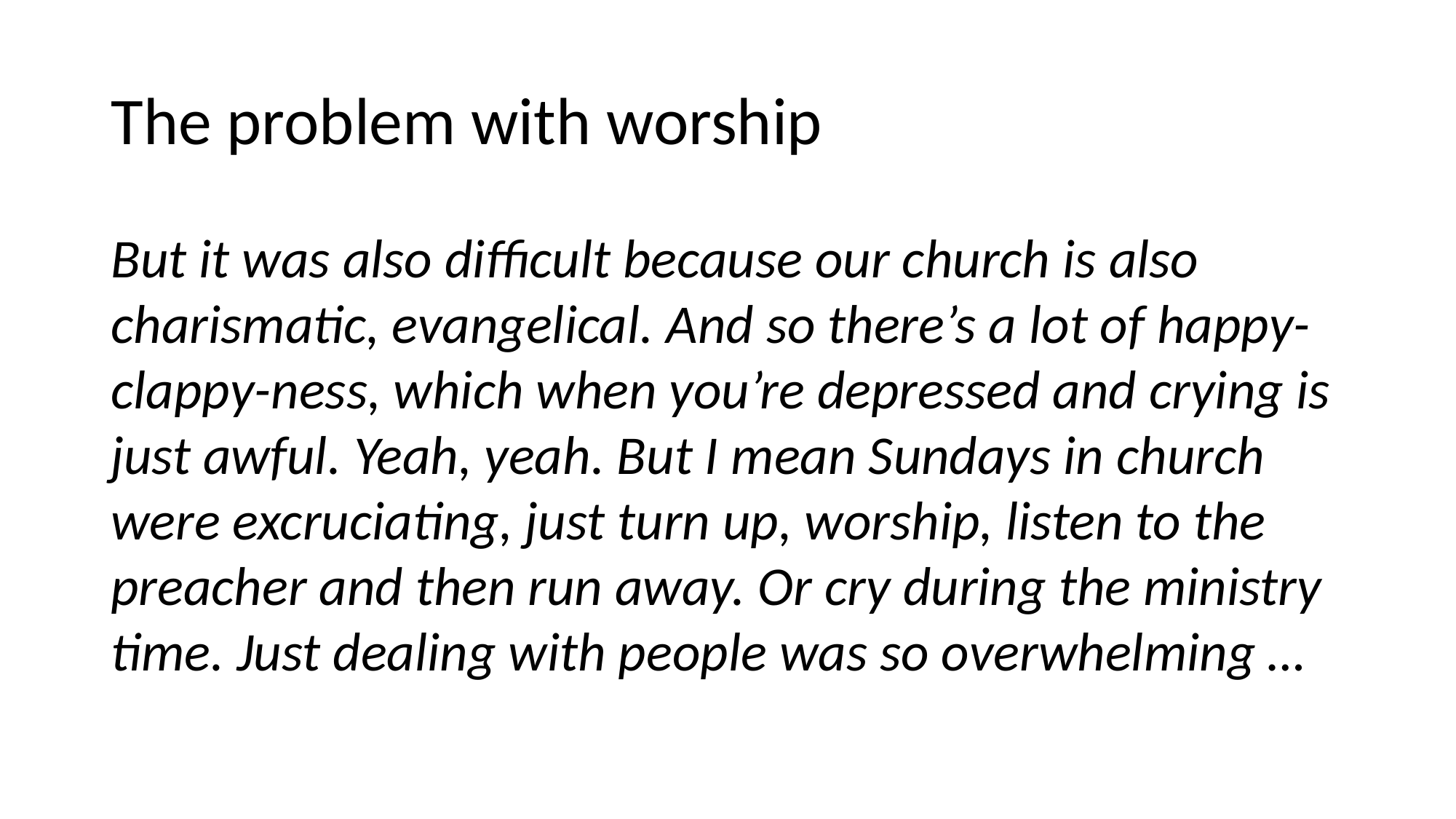

# The problem with worship
But it was also difficult because our church is also charismatic, evangelical. And so there’s a lot of happy-clappy-ness, which when you’re depressed and crying is just awful. Yeah, yeah. But I mean Sundays in church were excruciating, just turn up, worship, listen to the preacher and then run away. Or cry during the ministry time. Just dealing with people was so overwhelming …